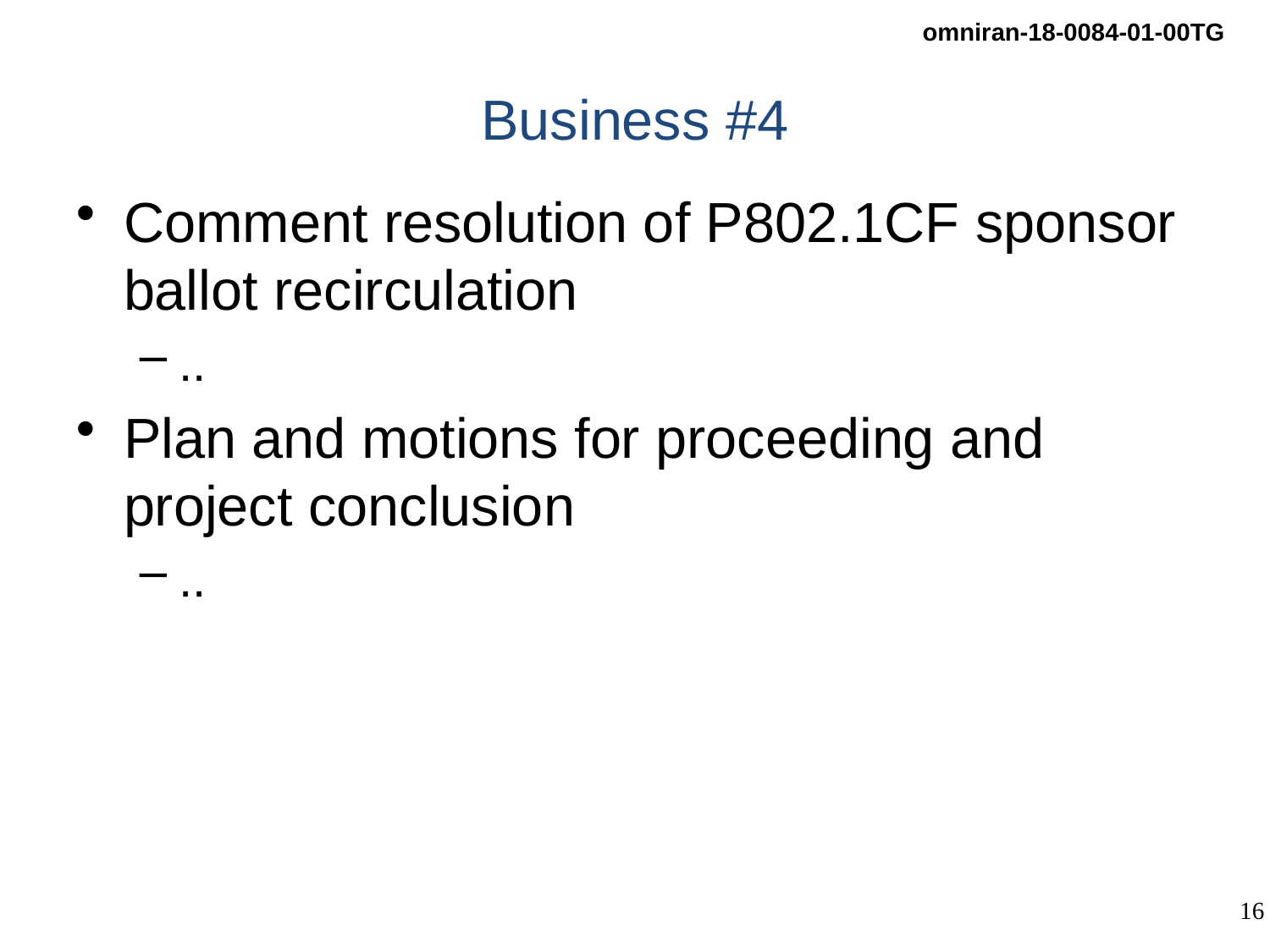

# Business #4
Comment resolution of P802.1CF sponsor ballot recirculation
..
Plan and motions for proceeding and project conclusion
..